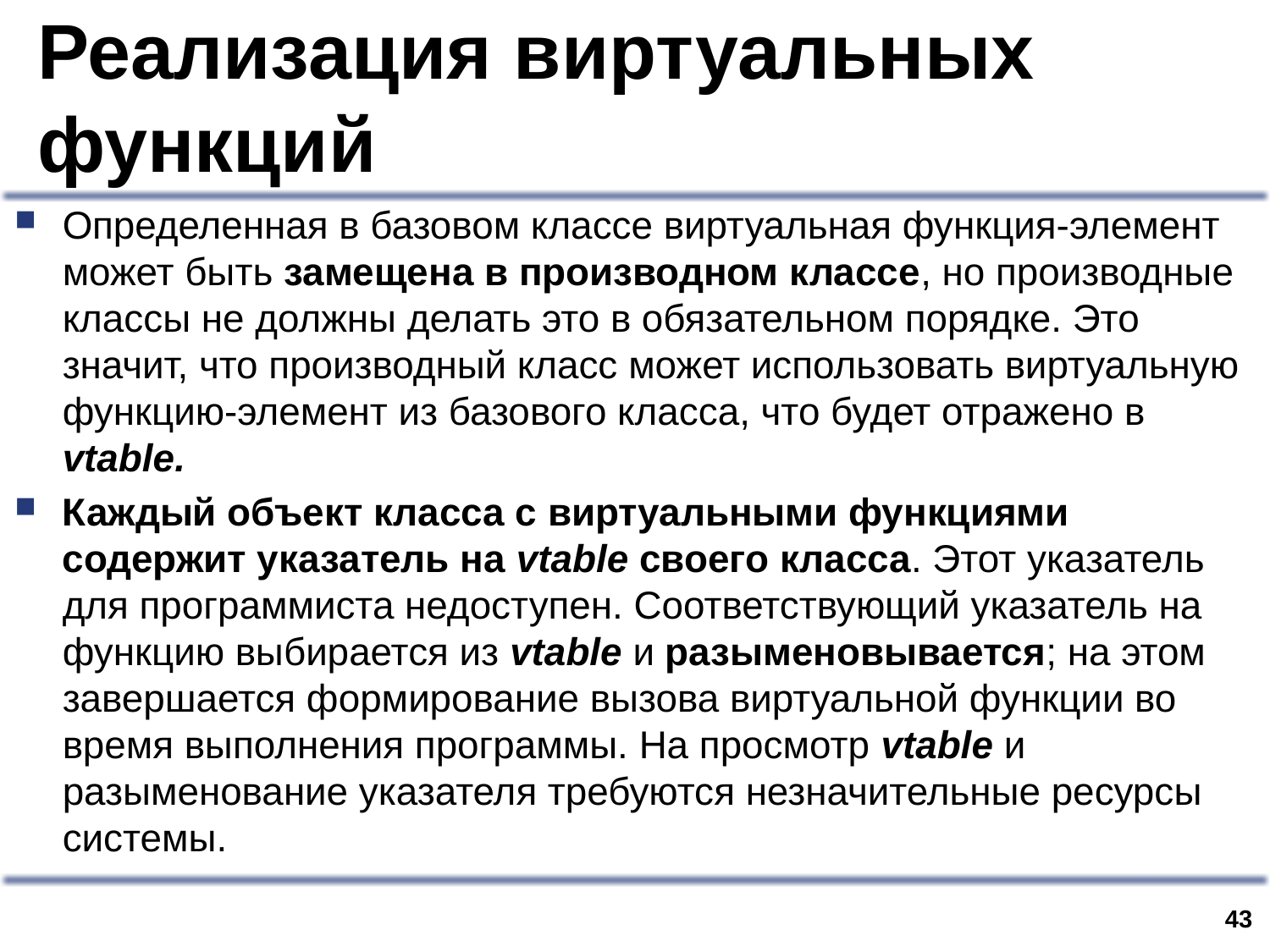

# Реализация виртуальных функций
Определенная в базовом классе виртуальная функция-элемент может быть замещена в производном классе, но производные классы не должны делать это в обязательном порядке. Это значит, что производный класс может использовать виртуальную функцию-элемент из базового класса, что будет отражено в vtable.
Каждый объект класса с виртуальными функциями содержит указатель на vtable своего класса. Этот указатель для программиста недоступен. Соответствующий указатель на функцию выбирается из vtable и разыменовывается; на этом завершается формирование вызова виртуальной функции во время выполнения программы. На просмотр vtable и разыменование указателя требуются незначительные ресурсы системы.
43